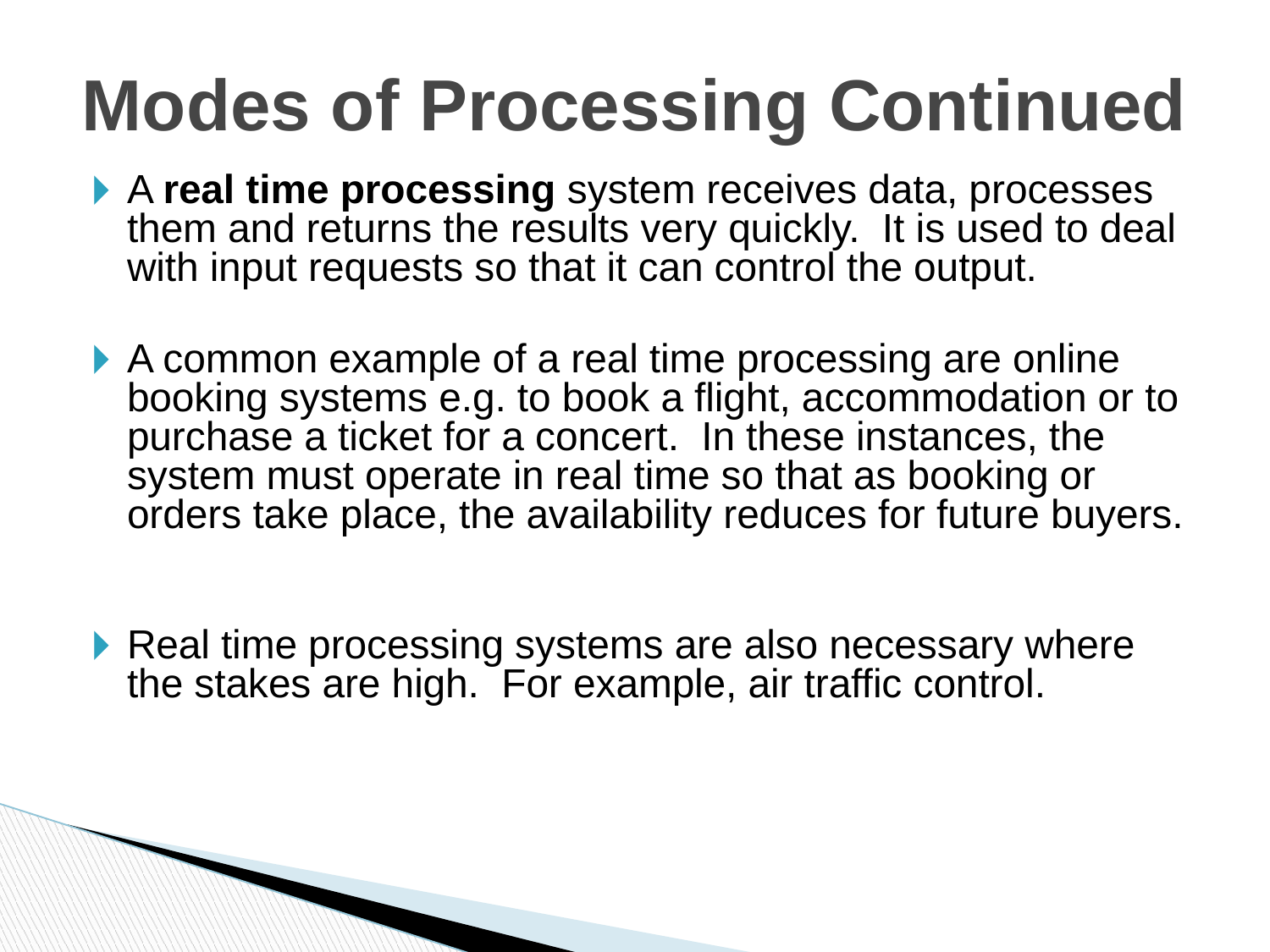

# Modes of Processing Continued
A real time processing system receives data, processes them and returns the results very quickly.  It is used to deal with input requests so that it can control the output.

A common example of a real time processing are online booking systems e.g. to book a flight, accommodation or to purchase a ticket for a concert.  In these instances, the system must operate in real time so that as booking or orders take place, the availability reduces for future buyers.

Real time processing systems are also necessary where the stakes are high.  For example, air traffic control.